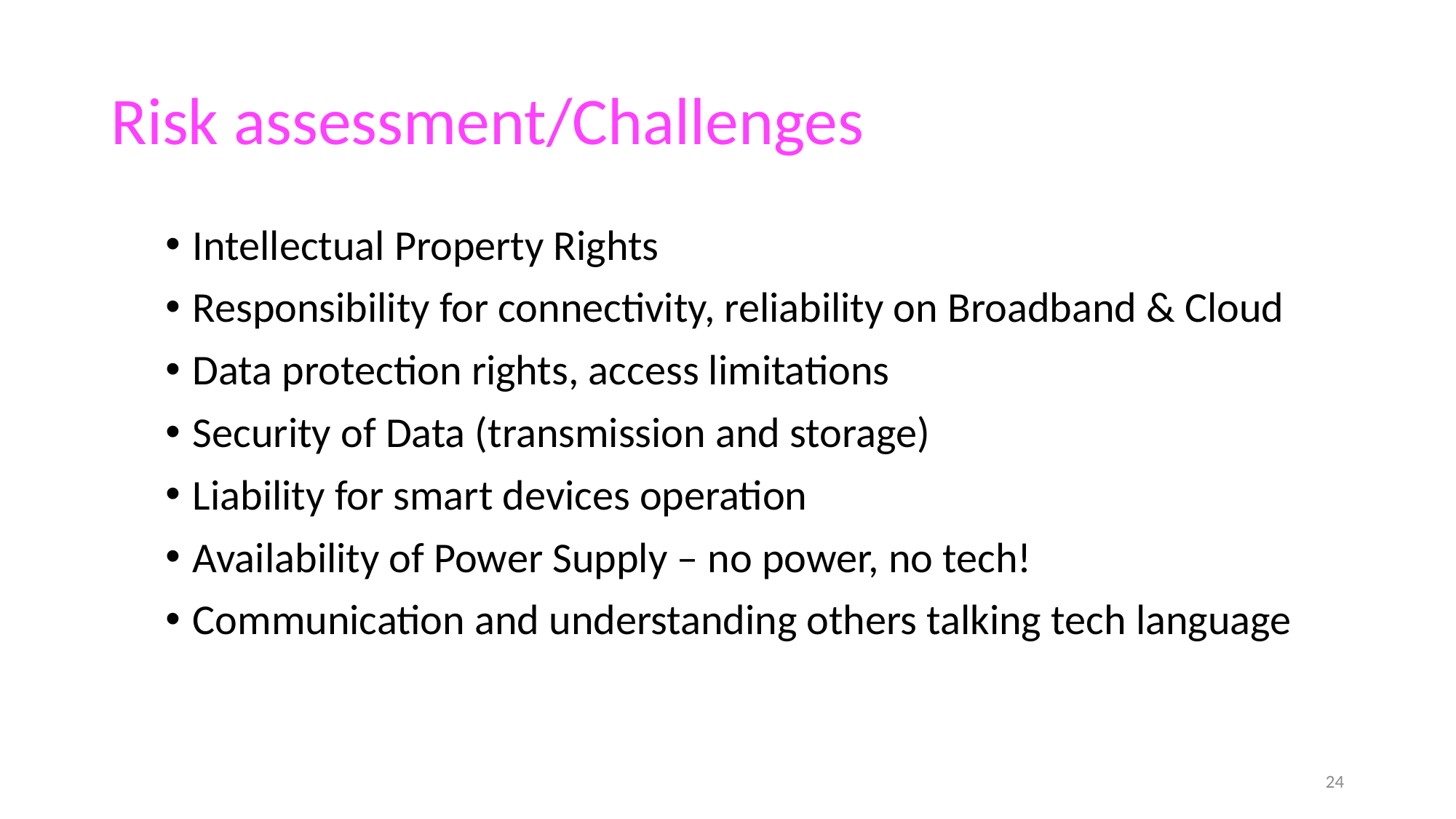

# Risk assessment/Challenges
Intellectual Property Rights
Responsibility for connectivity, reliability on Broadband & Cloud
Data protection rights, access limitations
Security of Data (transmission and storage)
Liability for smart devices operation
Availability of Power Supply – no power, no tech!
Communication and understanding others talking tech language
24